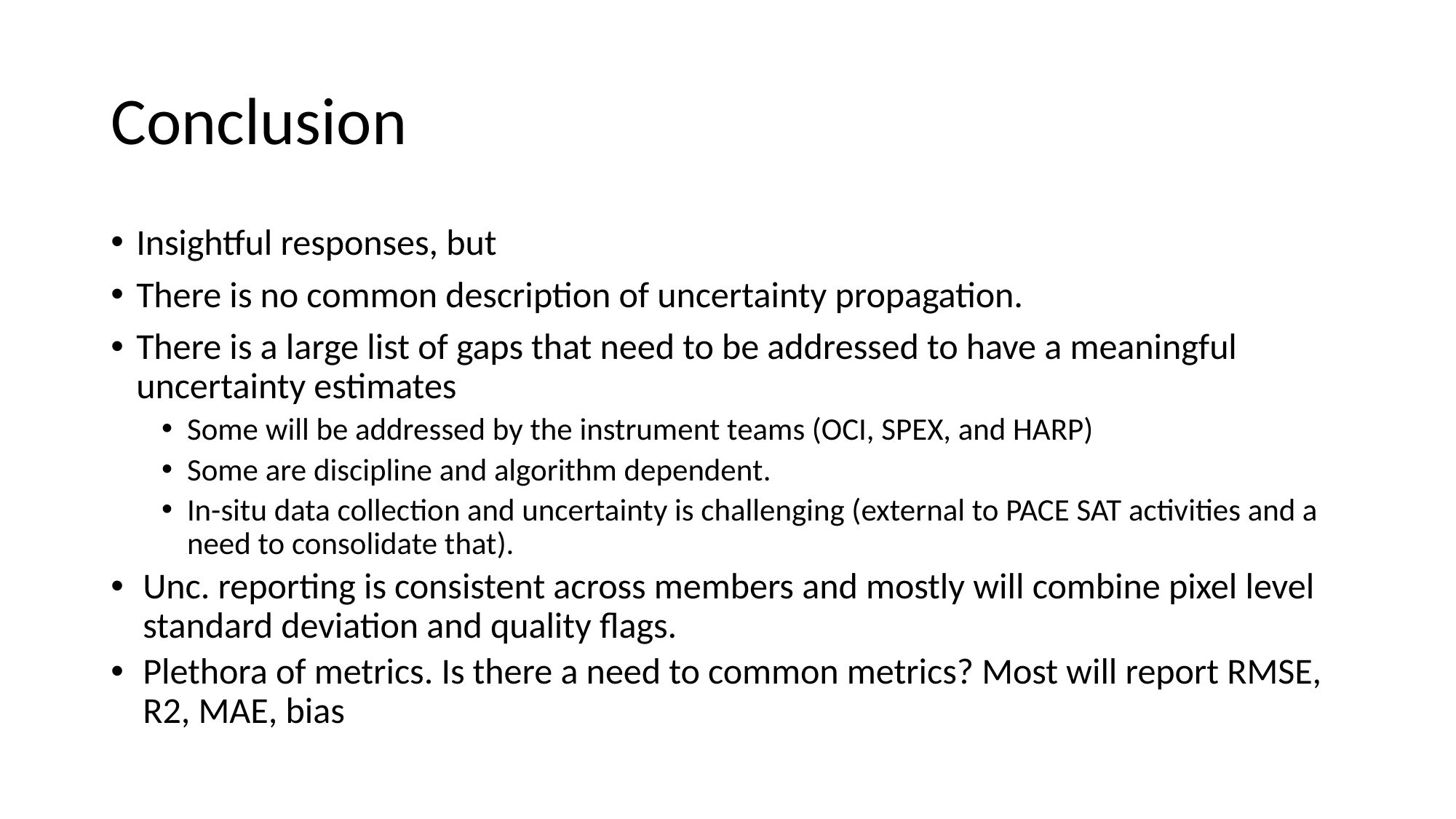

# Conclusion
Insightful responses, but
There is no common description of uncertainty propagation.
There is a large list of gaps that need to be addressed to have a meaningful uncertainty estimates
Some will be addressed by the instrument teams (OCI, SPEX, and HARP)
Some are discipline and algorithm dependent.
In-situ data collection and uncertainty is challenging (external to PACE SAT activities and a need to consolidate that).
Unc. reporting is consistent across members and mostly will combine pixel level standard deviation and quality flags.
Plethora of metrics. Is there a need to common metrics? Most will report RMSE, R2, MAE, bias